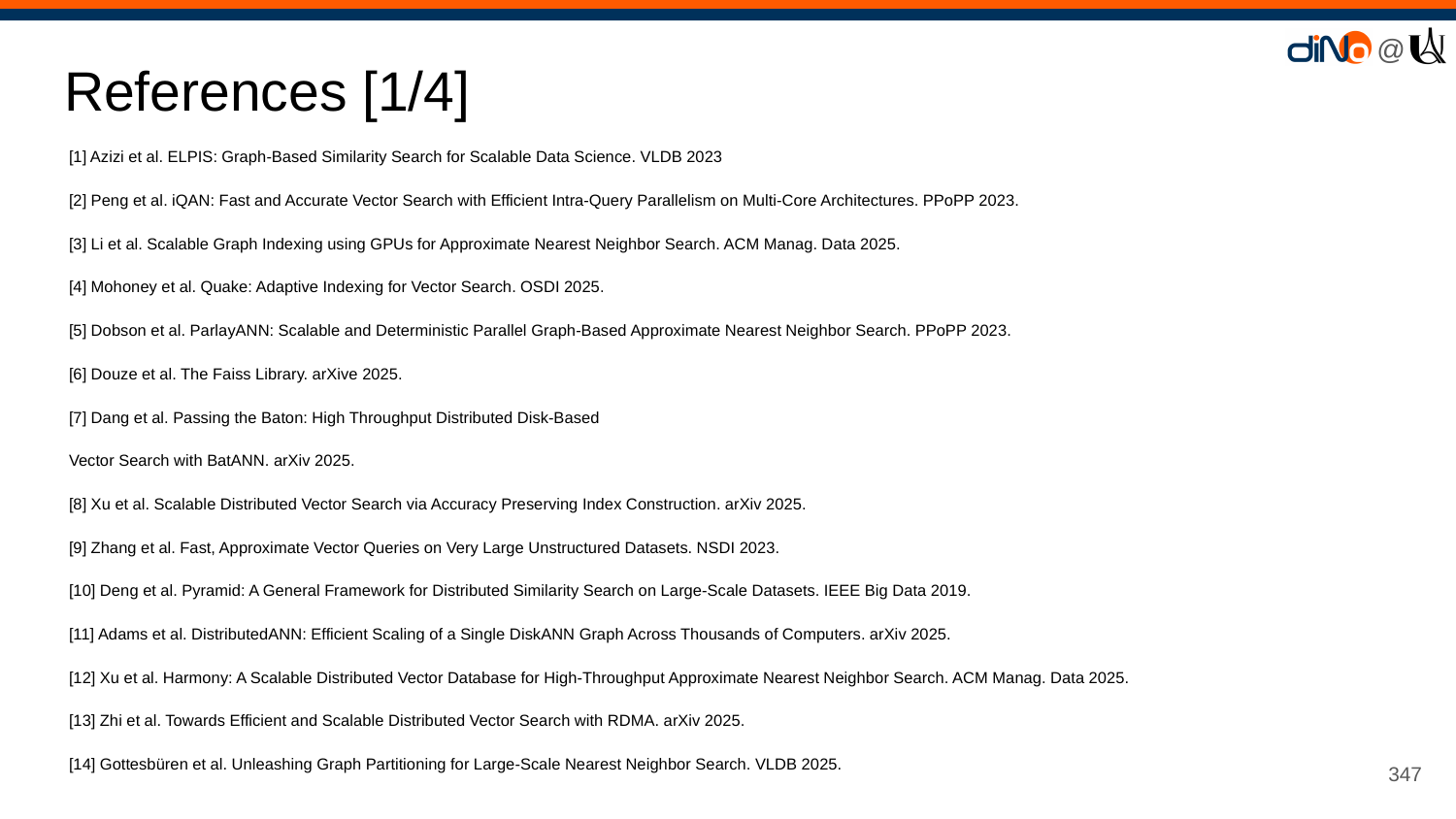

# References [1/4]
[1] Azizi et al. ELPIS: Graph-Based Similarity Search for Scalable Data Science. VLDB 2023
[2] Peng et al. iQAN: Fast and Accurate Vector Search with Efficient Intra-Query Parallelism on Multi-Core Architectures. PPoPP 2023.
[3] Li et al. Scalable Graph Indexing using GPUs for Approximate Nearest Neighbor Search. ACM Manag. Data 2025.
[4] Mohoney et al. Quake: Adaptive Indexing for Vector Search. OSDI 2025.
[5] Dobson et al. ParlayANN: Scalable and Deterministic Parallel Graph-Based Approximate Nearest Neighbor Search. PPoPP 2023.
[6] Douze et al. The Faiss Library. arXive 2025.
[7] Dang et al. Passing the Baton: High Throughput Distributed Disk-Based
Vector Search with BatANN. arXiv 2025.
[8] Xu et al. Scalable Distributed Vector Search via Accuracy Preserving Index Construction. arXiv 2025.
[9] Zhang et al. Fast, Approximate Vector Queries on Very Large Unstructured Datasets. NSDI 2023.
[10] Deng et al. Pyramid: A General Framework for Distributed Similarity Search on Large-Scale Datasets. IEEE Big Data 2019.
[11] Adams et al. DistributedANN: Efficient Scaling of a Single DiskANN Graph Across Thousands of Computers. arXiv 2025.
[12] Xu et al. Harmony: A Scalable Distributed Vector Database for High-Throughput Approximate Nearest Neighbor Search. ACM Manag. Data 2025.
[13] Zhi et al. Towards Efficient and Scalable Distributed Vector Search with RDMA. arXiv 2025.
[14] Gottesbüren et al. Unleashing Graph Partitioning for Large-Scale Nearest Neighbor Search. VLDB 2025.

347